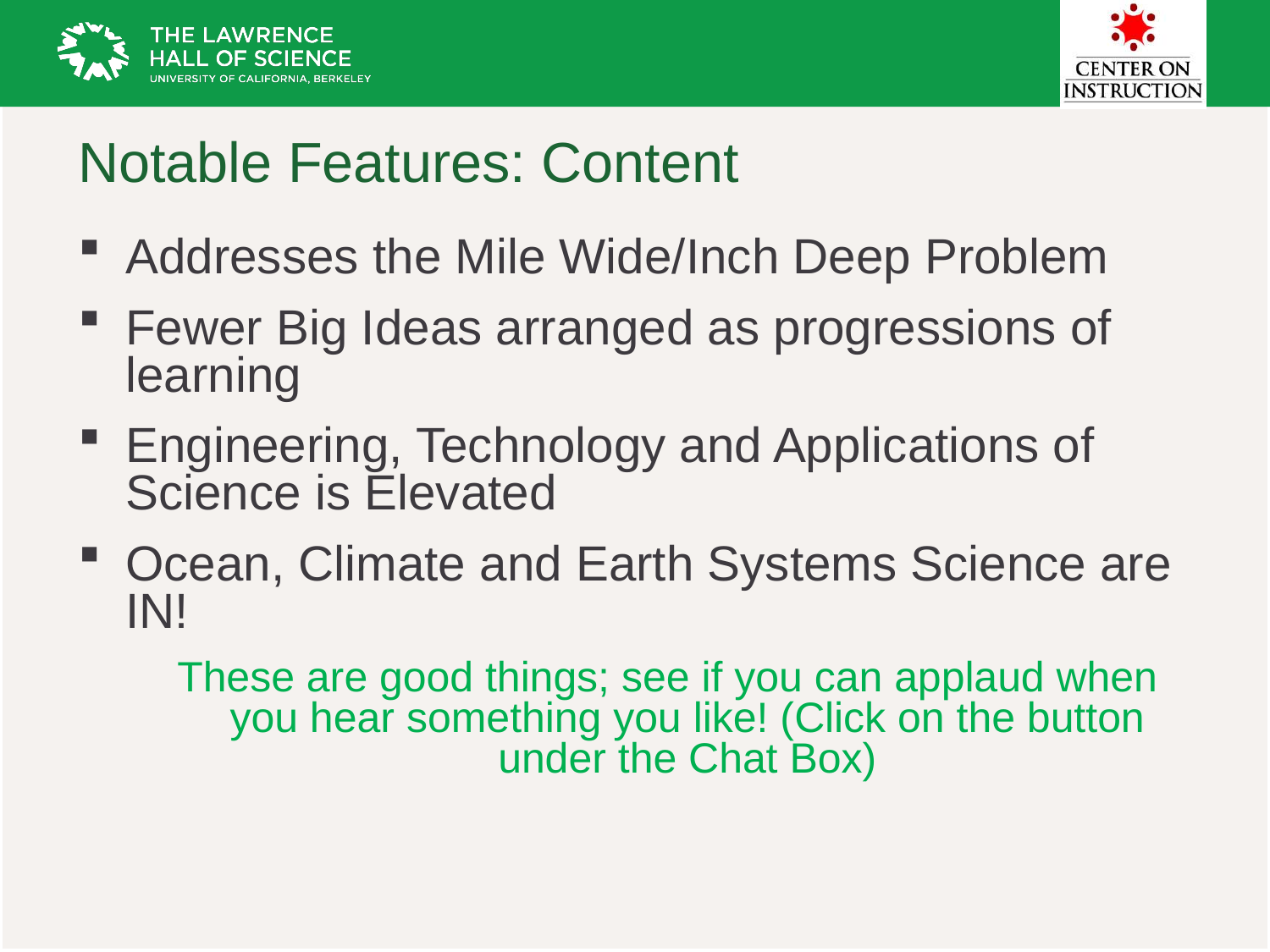

# Notable Features: Content
Addresses the Mile Wide/Inch Deep Problem
Fewer Big Ideas arranged as progressions of learning
Engineering, Technology and Applications of Science is Elevated
Ocean, Climate and Earth Systems Science are IN!
These are good things; see if you can applaud when you hear something you like! (Click on the button under the Chat Box)